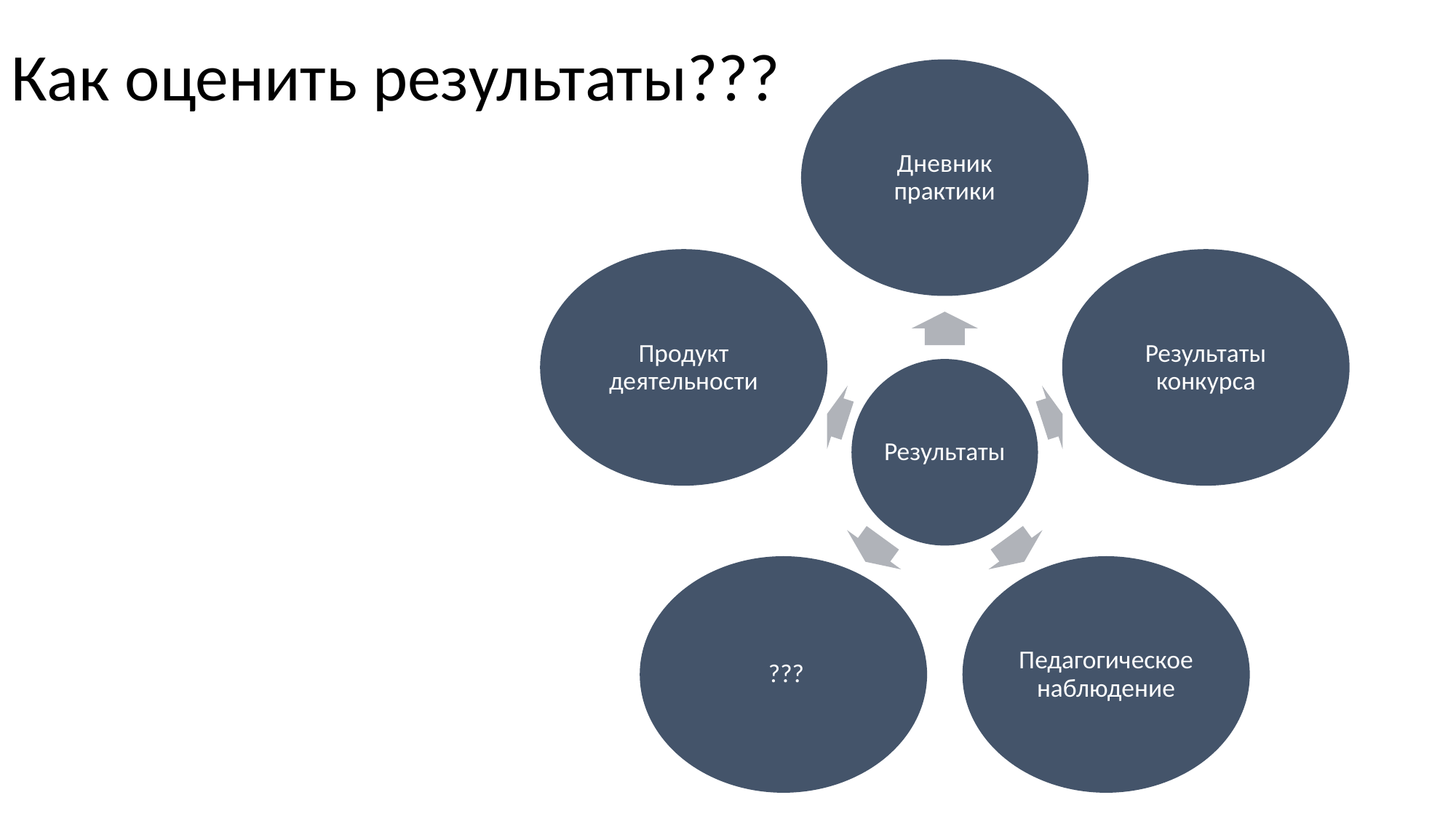

# Как оценить результаты???
Результаты

Дневник практики

Результаты конкурса

Педагогическое наблюдение

 ???

Продукт деятельности